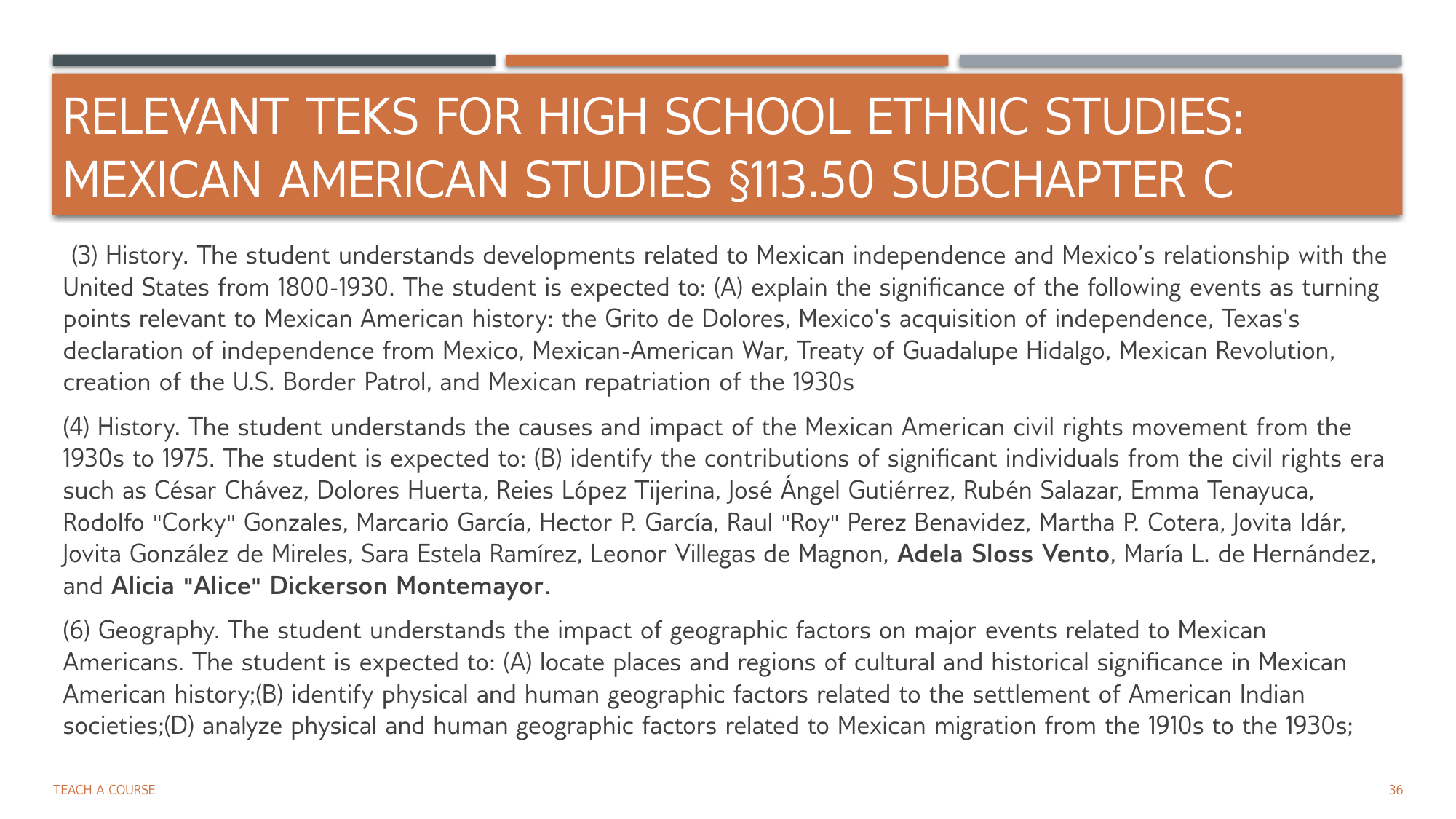

# Relevant TEKS for High School Ethnic Studies: Mexican American Studies §113.50 Subchapter C
 (3) History. The student understands developments related to Mexican independence and Mexico’s relationship with the United States from 1800-1930. The student is expected to: (A) explain the significance of the following events as turning points relevant to Mexican American history: the Grito de Dolores, Mexico's acquisition of independence, Texas's declaration of independence from Mexico, Mexican-American War, Treaty of Guadalupe Hidalgo, Mexican Revolution, creation of the U.S. Border Patrol, and Mexican repatriation of the 1930s
(4) History. The student understands the causes and impact of the Mexican American civil rights movement from the 1930s to 1975. The student is expected to: (B) identify the contributions of significant individuals from the civil rights era such as César Chávez, Dolores Huerta, Reies López Tijerina, José Ángel Gutiérrez, Rubén Salazar, Emma Tenayuca, Rodolfo "Corky" Gonzales, Marcario García, Hector P. García, Raul "Roy" Perez Benavidez, Martha P. Cotera, Jovita Idár, Jovita González de Mireles, Sara Estela Ramírez, Leonor Villegas de Magnon, Adela Sloss Vento, María L. de Hernández, and Alicia "Alice" Dickerson Montemayor.
(6) Geography. The student understands the impact of geographic factors on major events related to Mexican Americans. The student is expected to: (A) locate places and regions of cultural and historical significance in Mexican American history;(B) identify physical and human geographic factors related to the settlement of American Indian societies;(D) analyze physical and human geographic factors related to Mexican migration from the 1910s to the 1930s;
Teach a Course
36